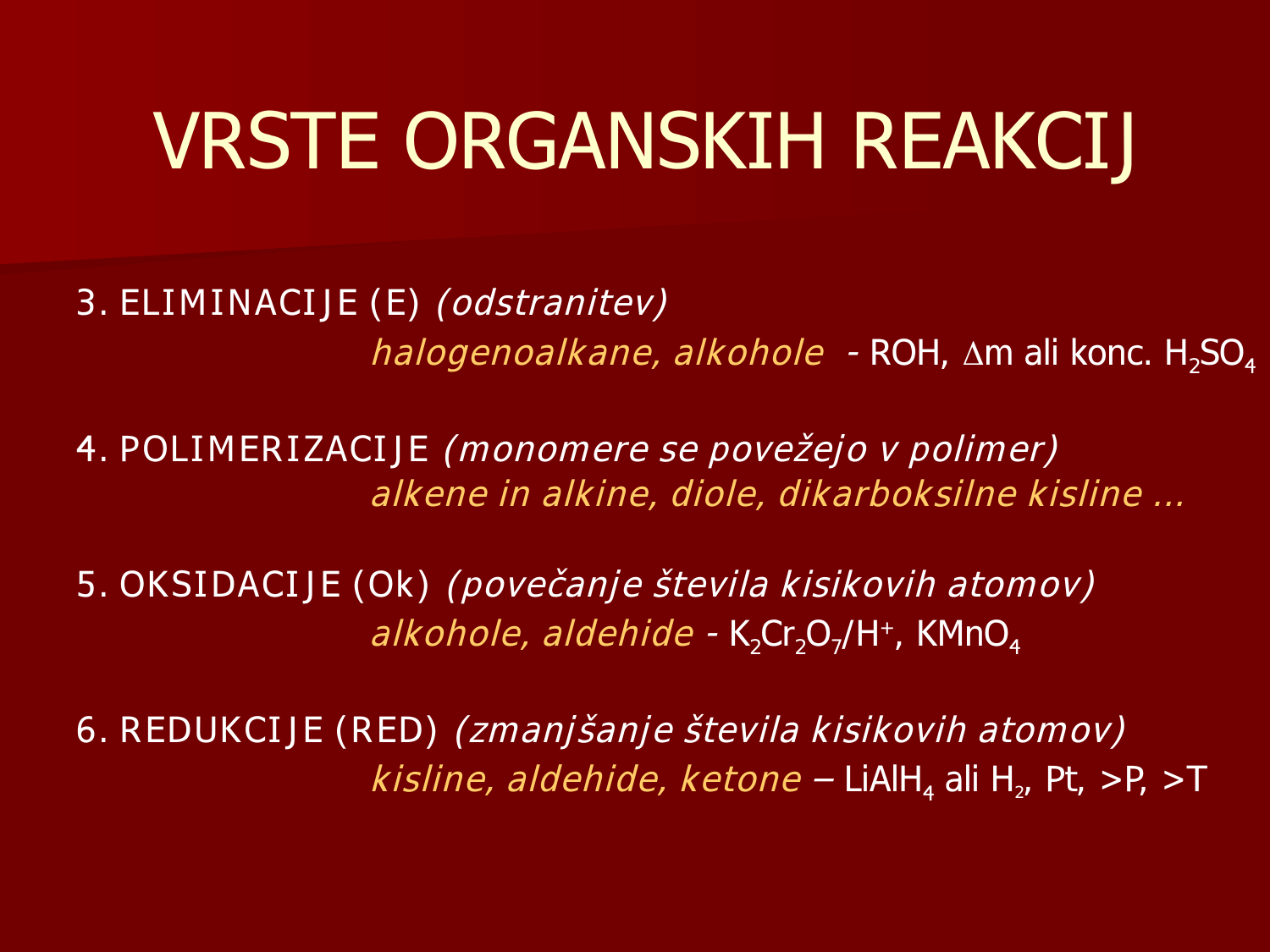

# VRSTE ORGANSKIH REAKCIJ
3. ELIMINACIJE (E) (odstranitev)
			halogenoalkane, alkohole  - ROH, Δm ali konc. H2SO4

4. POLIMERIZACIJE (monomere se povežejo v polimer)
			alkene in alkine, diole, dikarboksilne kisline ...

5. OKSIDACIJE (Ok) (povečanje števila kisikovih atomov)
			alkohole, aldehide - K2Cr2O7/H+, KMnO4

6. REDUKCIJE (RED) (zmanjšanje števila kisikovih atomov)
			kisline, aldehide, ketone – LiAlH4 ali H2, Pt, >P, >T